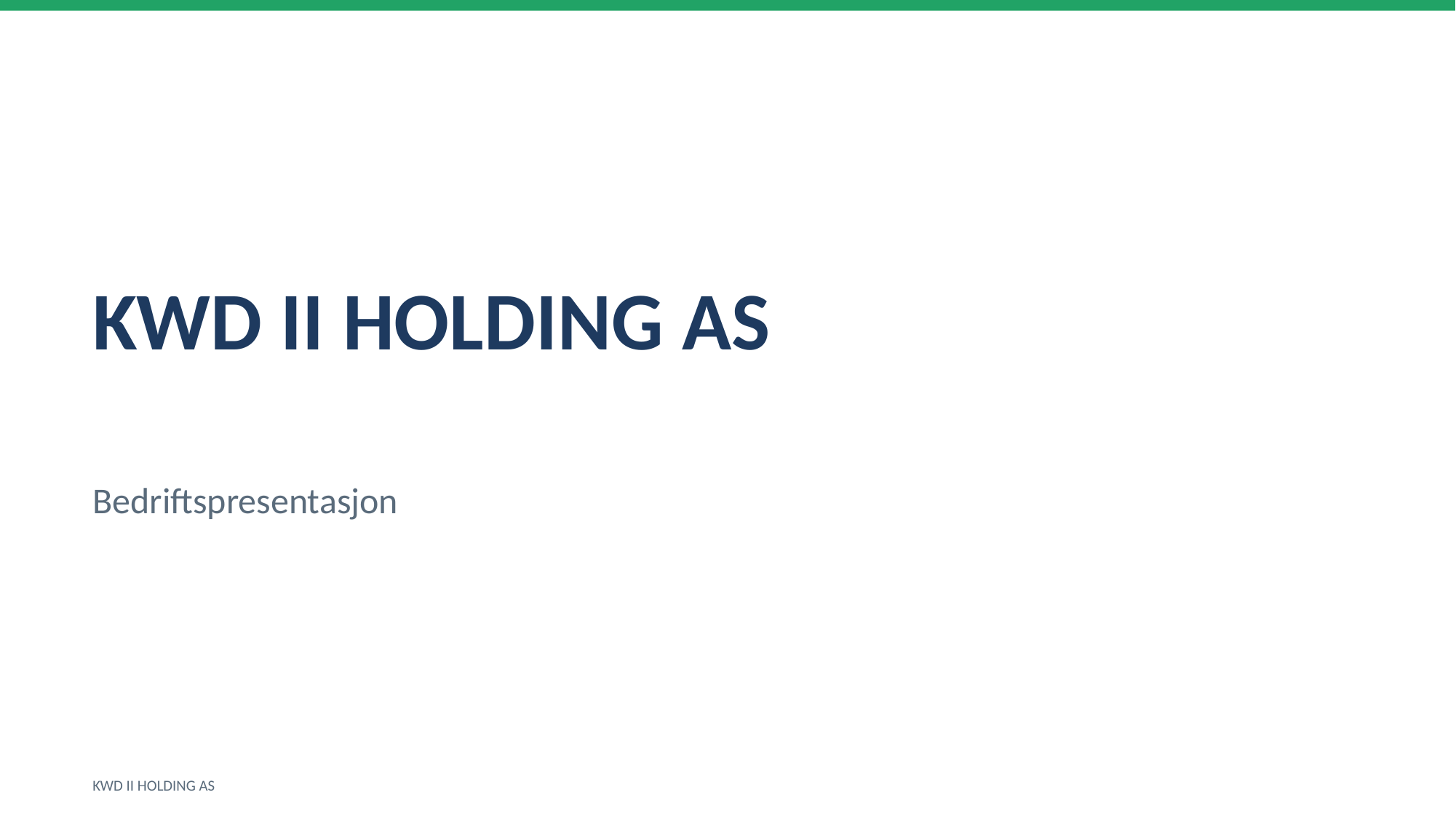

KWD II HOLDING AS
Bedriftspresentasjon
KWD II HOLDING AS